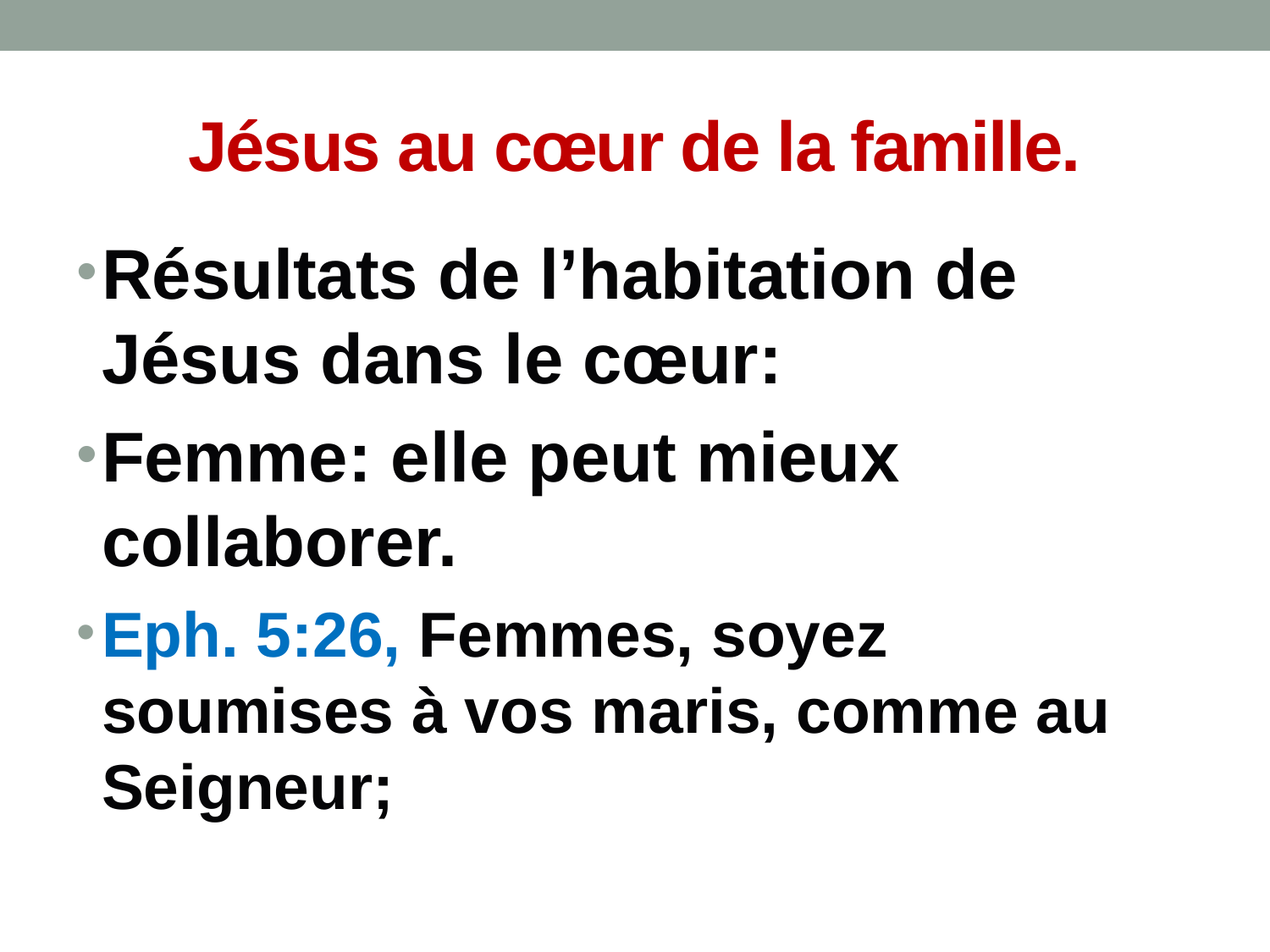

# Jésus au cœur de la famille.
Résultats de l’habitation de Jésus dans le cœur:
Femme: elle peut mieux collaborer.
Eph. 5:26, Femmes, soyez soumises à vos maris, comme au Seigneur;